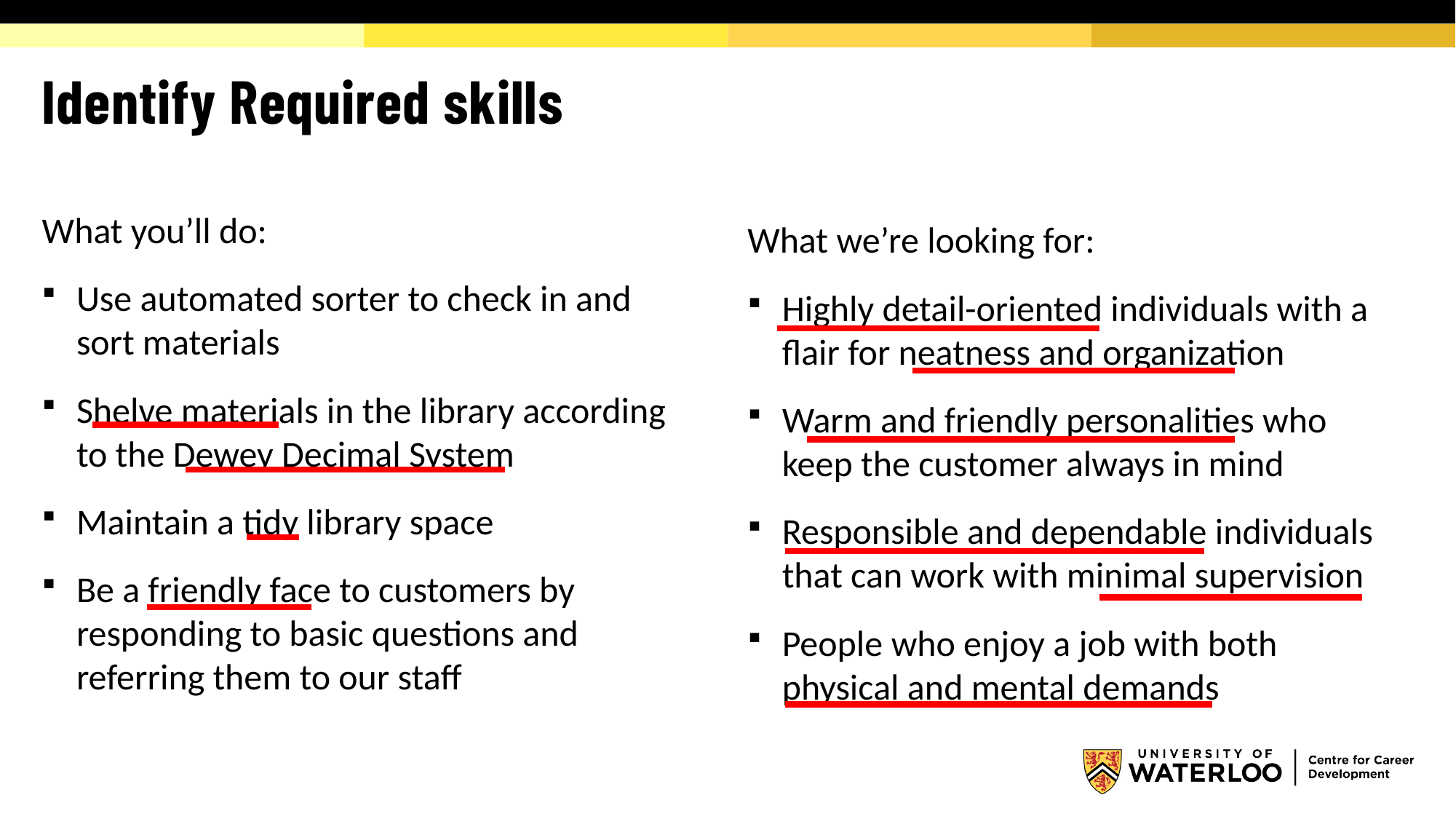

# Identify Required skills
What you’ll do:
Use automated sorter to check in and sort materials
Shelve materials in the library according to the Dewey Decimal System
Maintain a tidy library space
Be a friendly face to customers by responding to basic questions and referring them to our staff
What we’re looking for:
Highly detail-oriented individuals with a flair for neatness and organization
Warm and friendly personalities who keep the customer always in mind
Responsible and dependable individuals that can work with minimal supervision
People who enjoy a job with both physical and mental demands